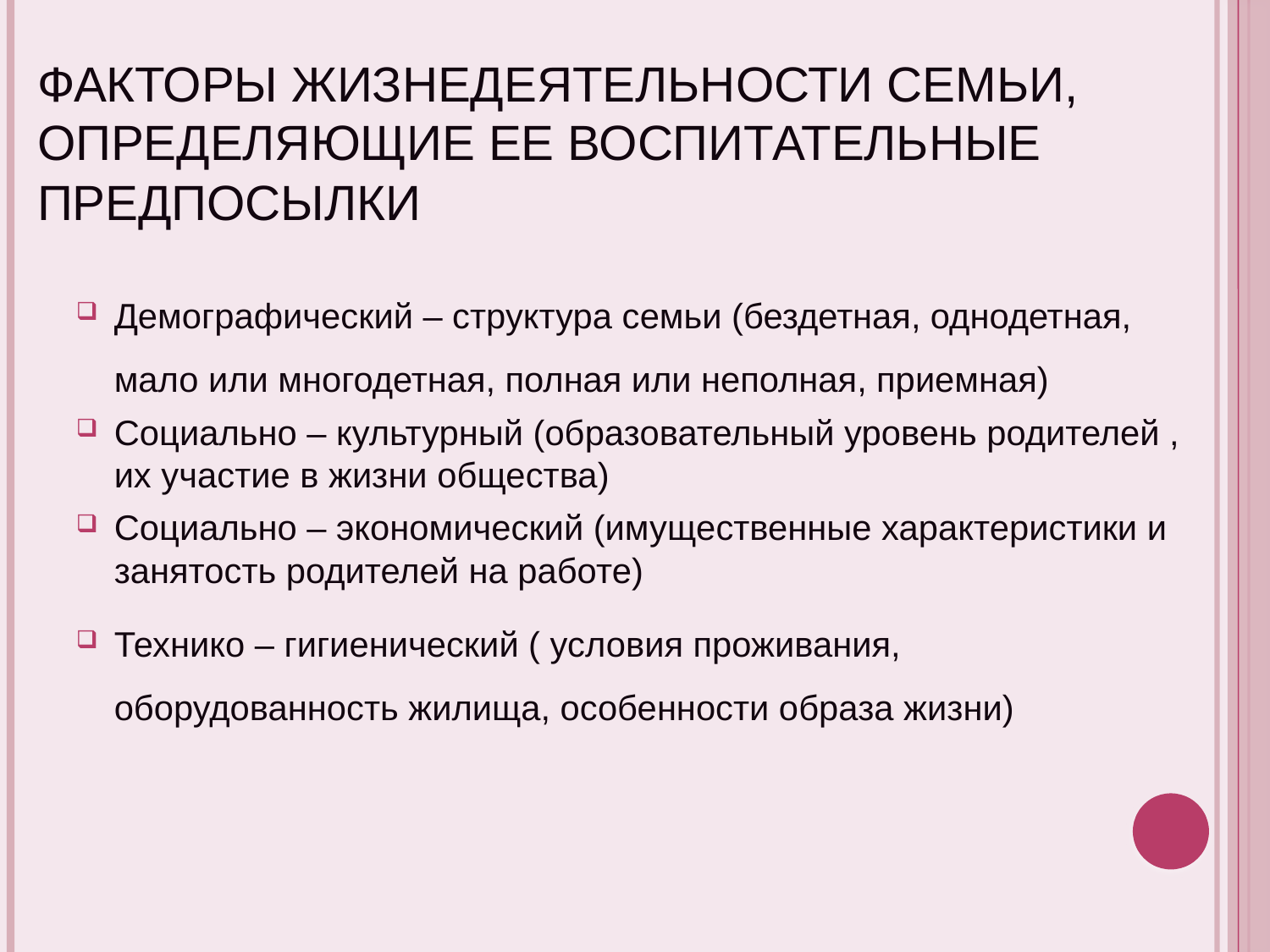

# Факторы жизнедеятельности семьи, определяющие ее воспитательные предпосылки
Демографический – структура семьи (бездетная, однодетная, мало или многодетная, полная или неполная, приемная)
Социально – культурный (образовательный уровень родителей , их участие в жизни общества)
Социально – экономический (имущественные характеристики и занятость родителей на работе)
Технико – гигиенический ( условия проживания, оборудованность жилища, особенности образа жизни)